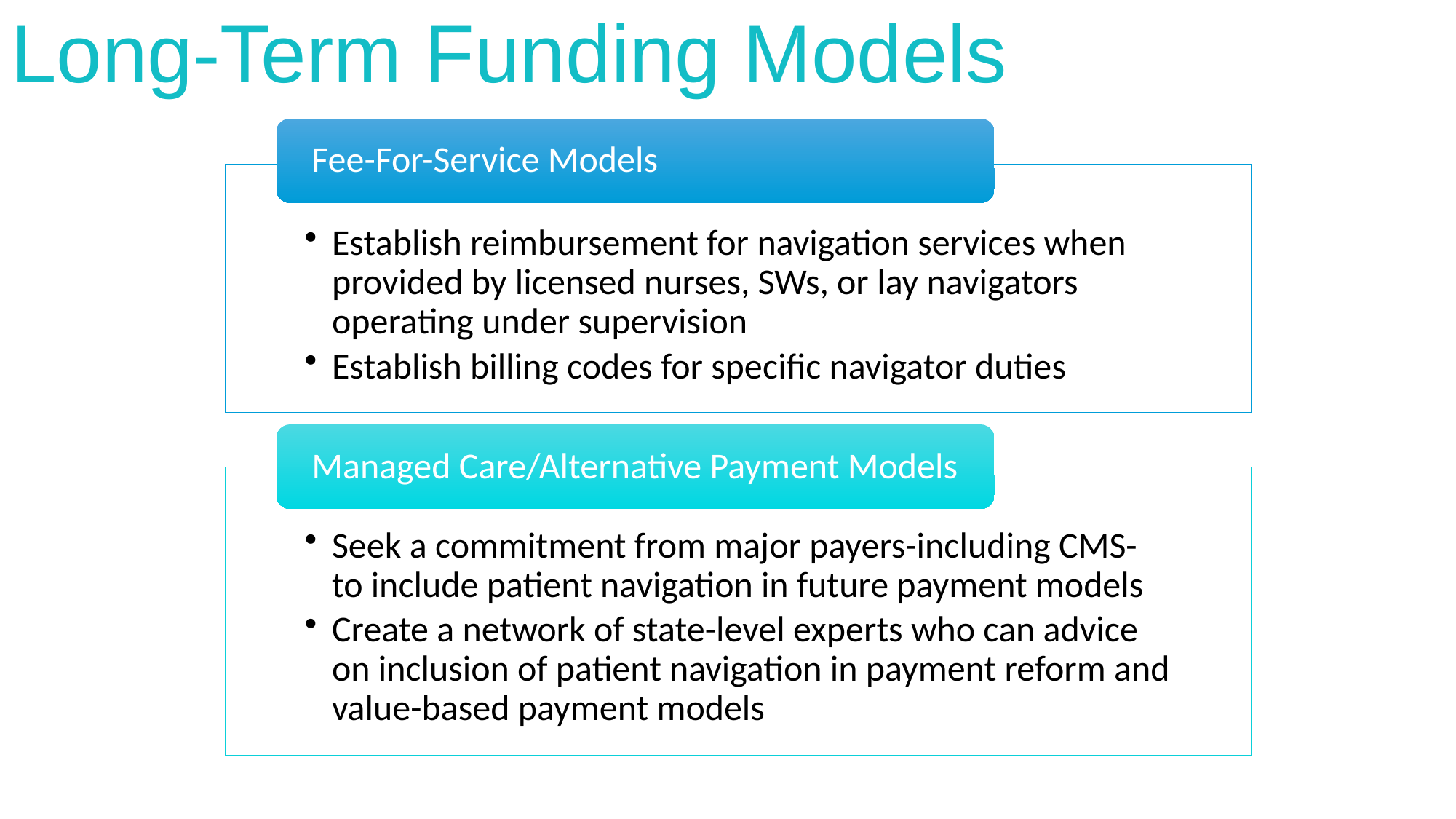

# Long-Term Funding Models
Establish reimbursement for navigation services when provided by licensed nurses, SWs, or lay navigators operating under supervision
Establish billing codes for specific navigator duties
Fee-For-Service Models
Seek a commitment from major payers-including CMS- to include patient navigation in future payment models
Create a network of state-level experts who can advice on inclusion of patient navigation in payment reform and value-based payment models
Managed Care/Alternative Payment Models